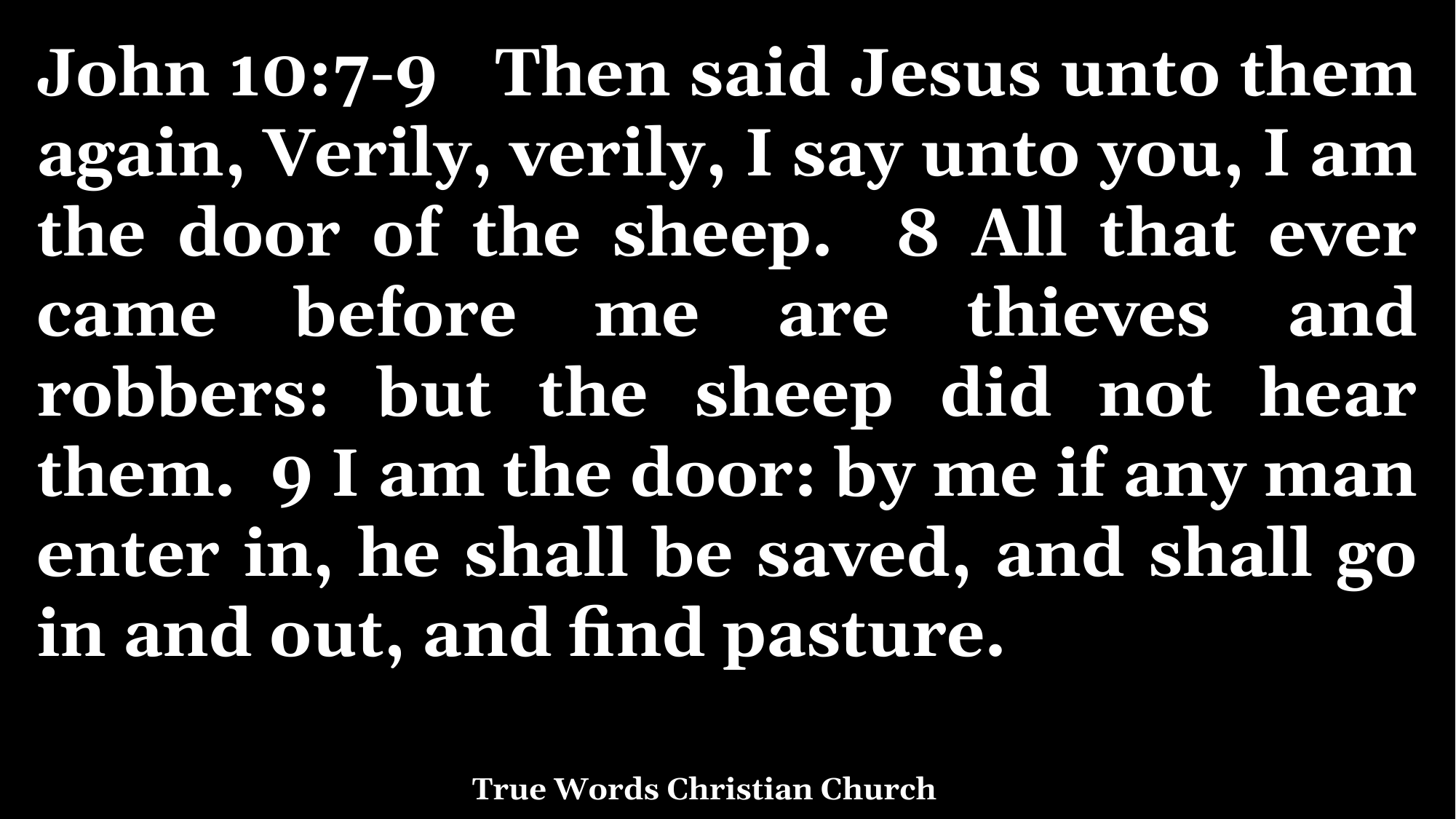

John 10:7-9   Then said Jesus unto them again, Verily, verily, I say unto you, I am the door of the sheep.  8 All that ever came before me are thieves and robbers: but the sheep did not hear them.  9 I am the door: by me if any man enter in, he shall be saved, and shall go in and out, and find pasture.
True Words Christian Church